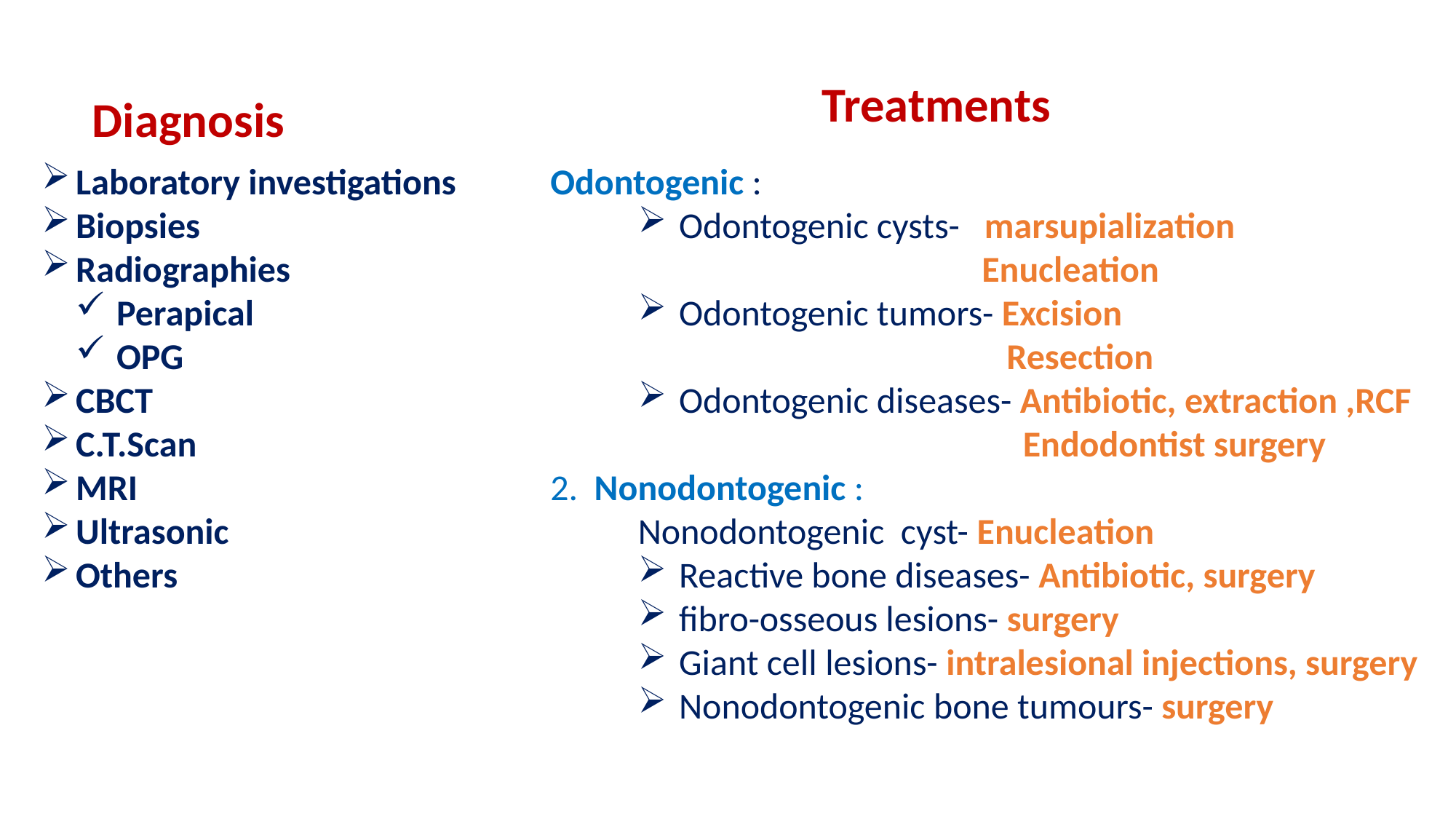

Treatments
Diagnosis
Laboratory investigations
Biopsies
Radiographies
Perapical
OPG
CBCT
C.T.Scan
MRI
Ultrasonic
Others

Odontogenic :
Odontogenic cysts-   marsupialization
                                          Enucleation
Odontogenic tumors- Excision
                                             Resection
Odontogenic diseases- Antibiotic, extraction ,RCF
                                               Endodontist surgery
2.  Nonodontogenic :
Nonodontogenic  cyst- Enucleation
Reactive bone diseases- Antibiotic, surgery
fibro-osseous lesions- surgery
Giant cell lesions- intralesional injections, surgery
Nonodontogenic bone tumours- surgery